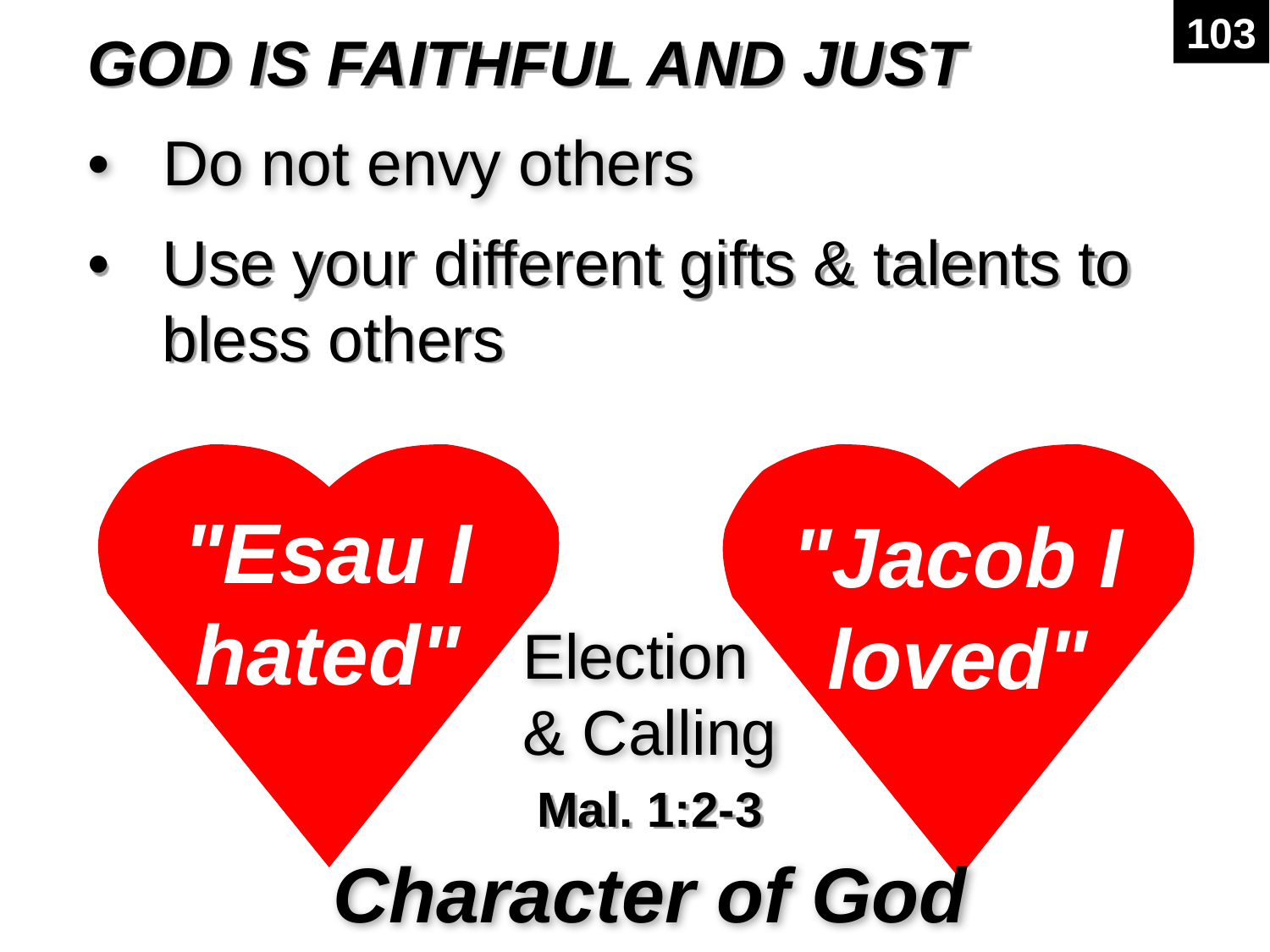

103
GOD IS FAITHFUL AND JUST
# •	Do not envy others
•	Use your different gifts & talents to bless others
"Esau I
hated"
"Jacob I
loved"
Election
& Calling
Mal. 1:2-3
Character of God